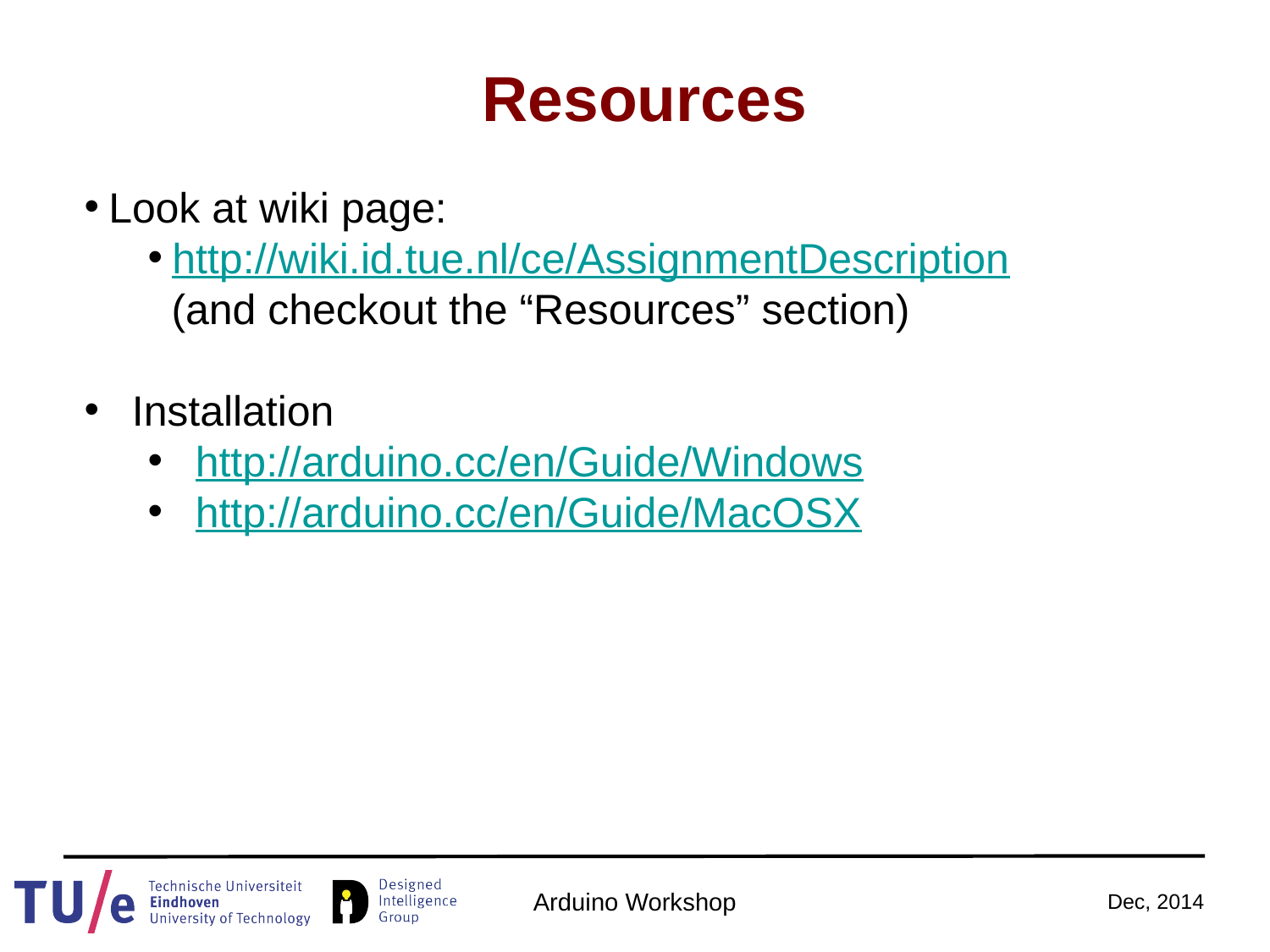

Resources
Look at wiki page:
http://wiki.id.tue.nl/ce/AssignmentDescription
  (and checkout the “Resources” section)

Installation
http://arduino.cc/en/Guide/Windows
http://arduino.cc/en/Guide/MacOSX

Arduino Workshop